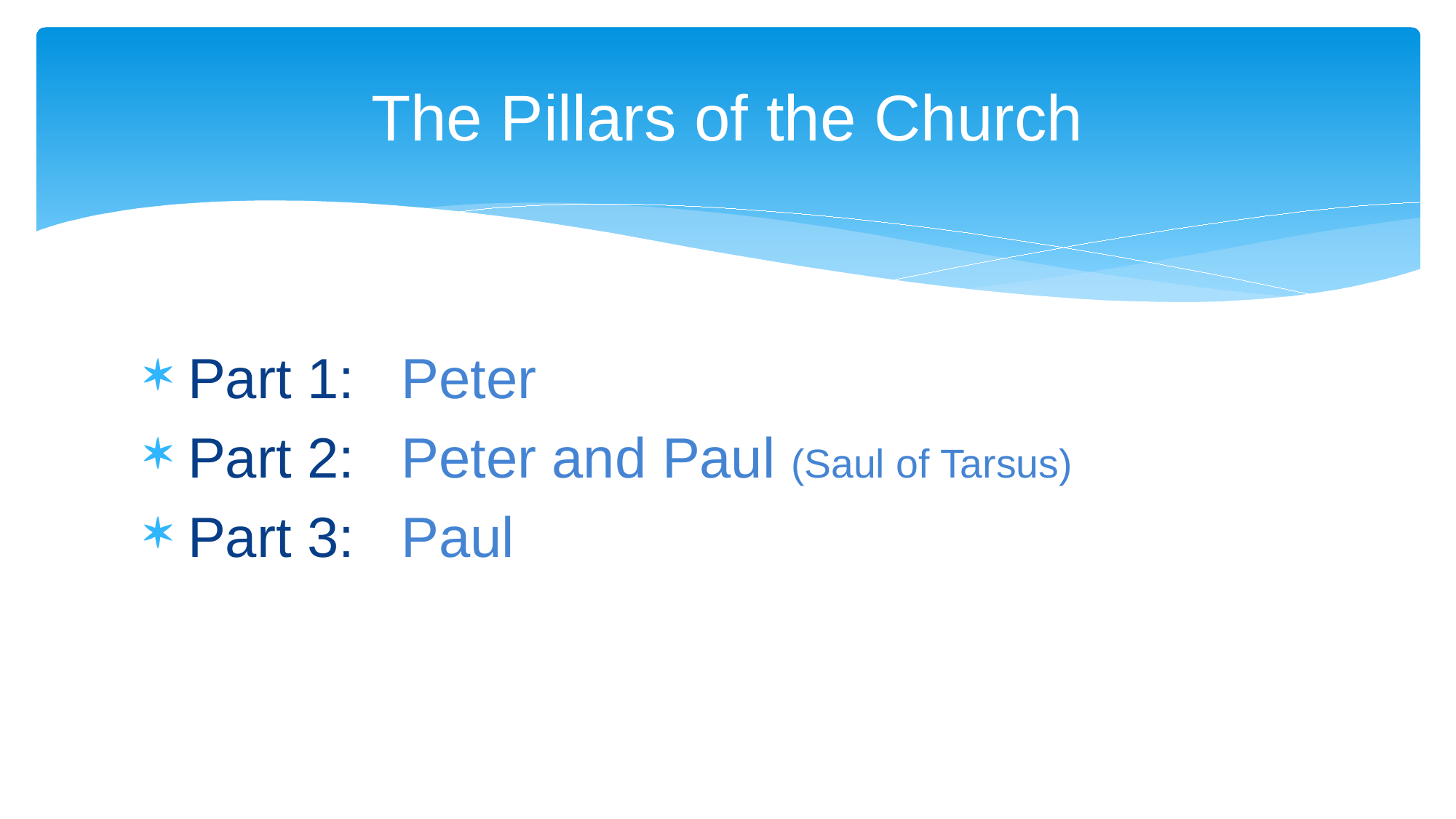

# The Pillars of the Church
Part 1:   Peter
Part 2:   Peter and Paul (Saul of Tarsus)
Part 3:   Paul